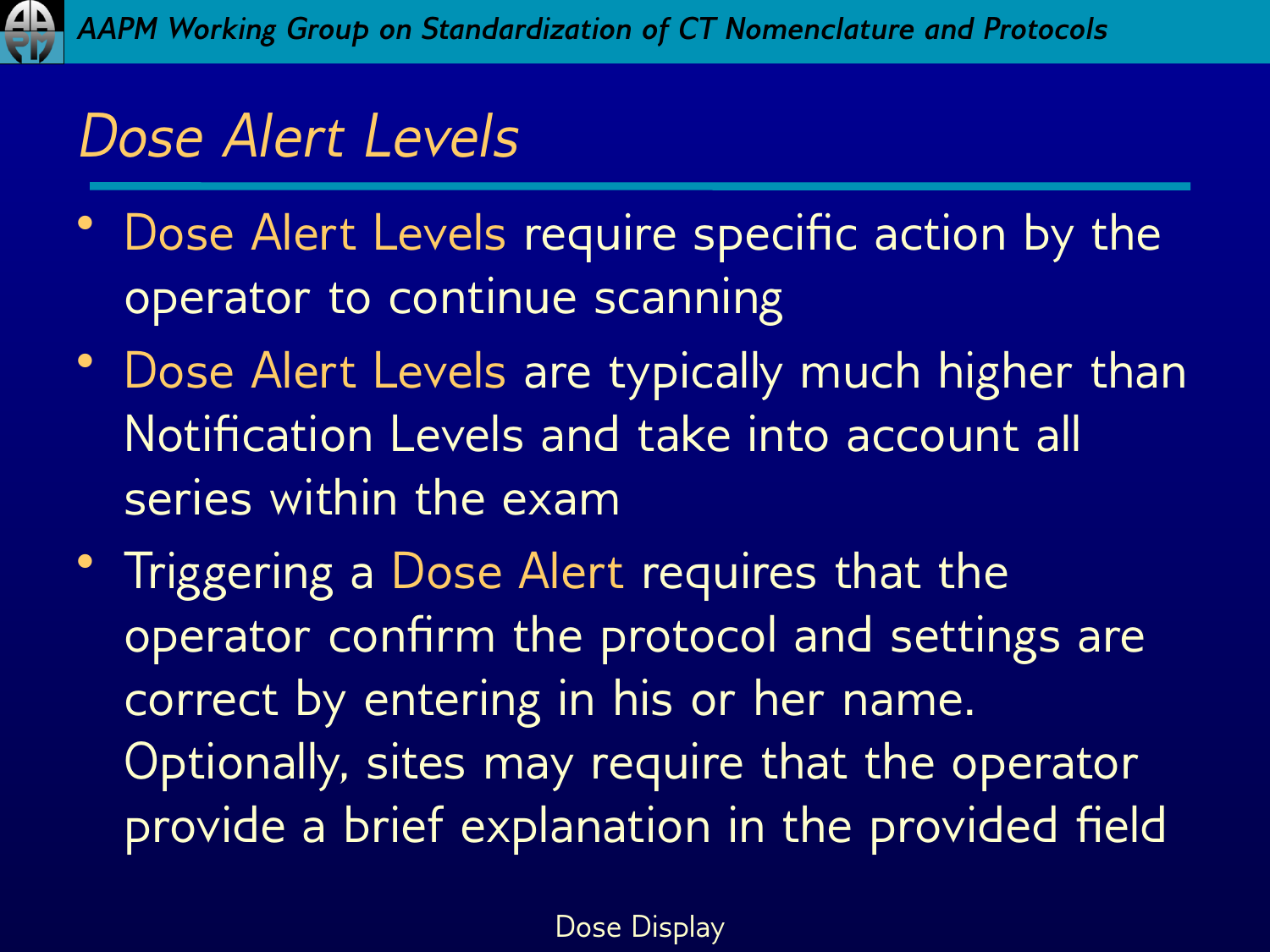

# Dose Alert Levels
Dose Alert Levels require specific action by the operator to continue scanning
Dose Alert Levels are typically much higher than Notification Levels and take into account all series within the exam
Triggering a Dose Alert requires that the operator confirm the protocol and settings are correct by entering in his or her name. Optionally, sites may require that the operator provide a brief explanation in the provided field
Dose Display